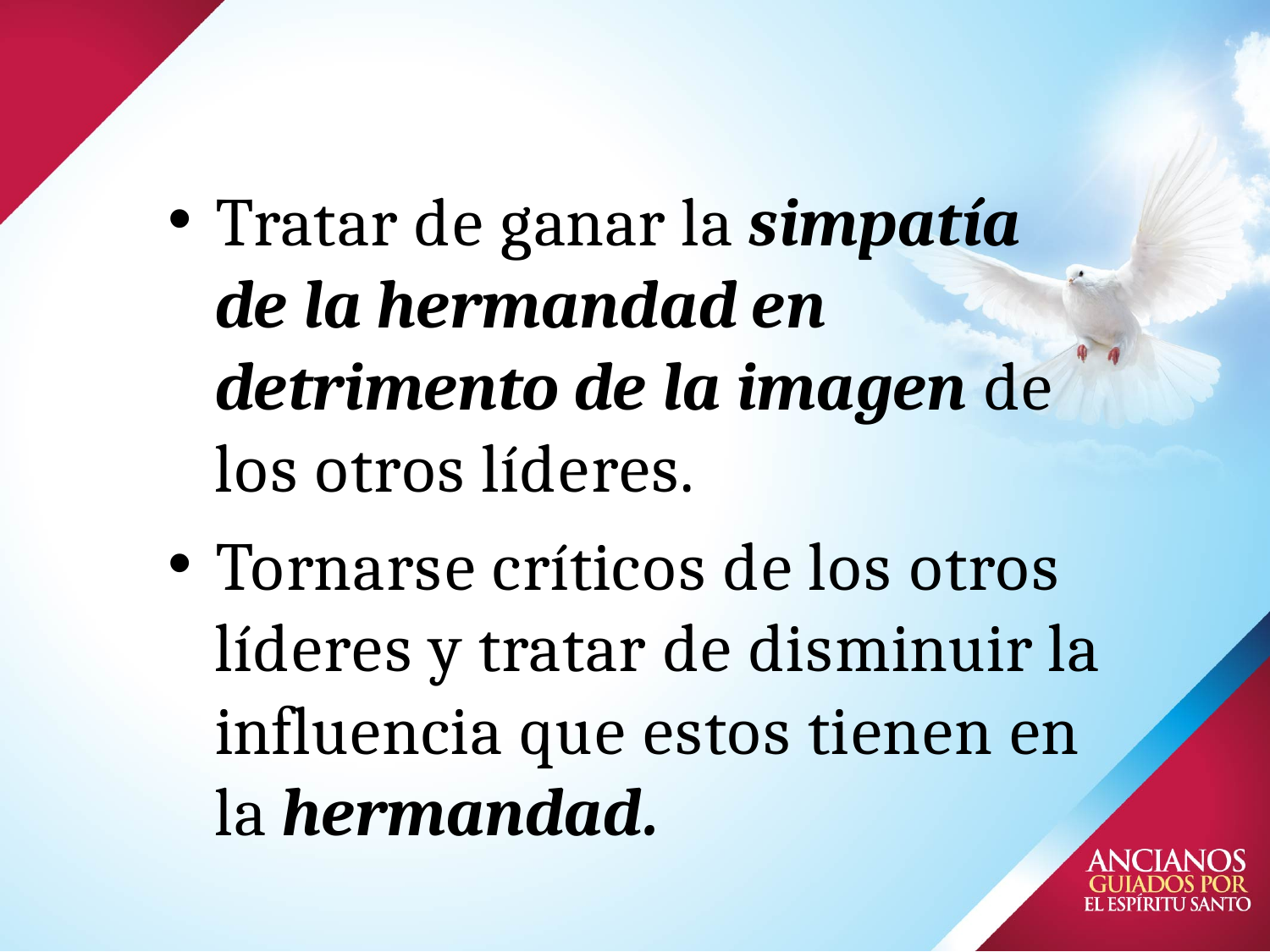

# Tratar de ganar la simpatía de la hermandad en detrimento de la imagen de los otros líderes.
Tornarse críticos de los otros líderes y tratar de disminuir la influencia que estos tienen en la hermandad.